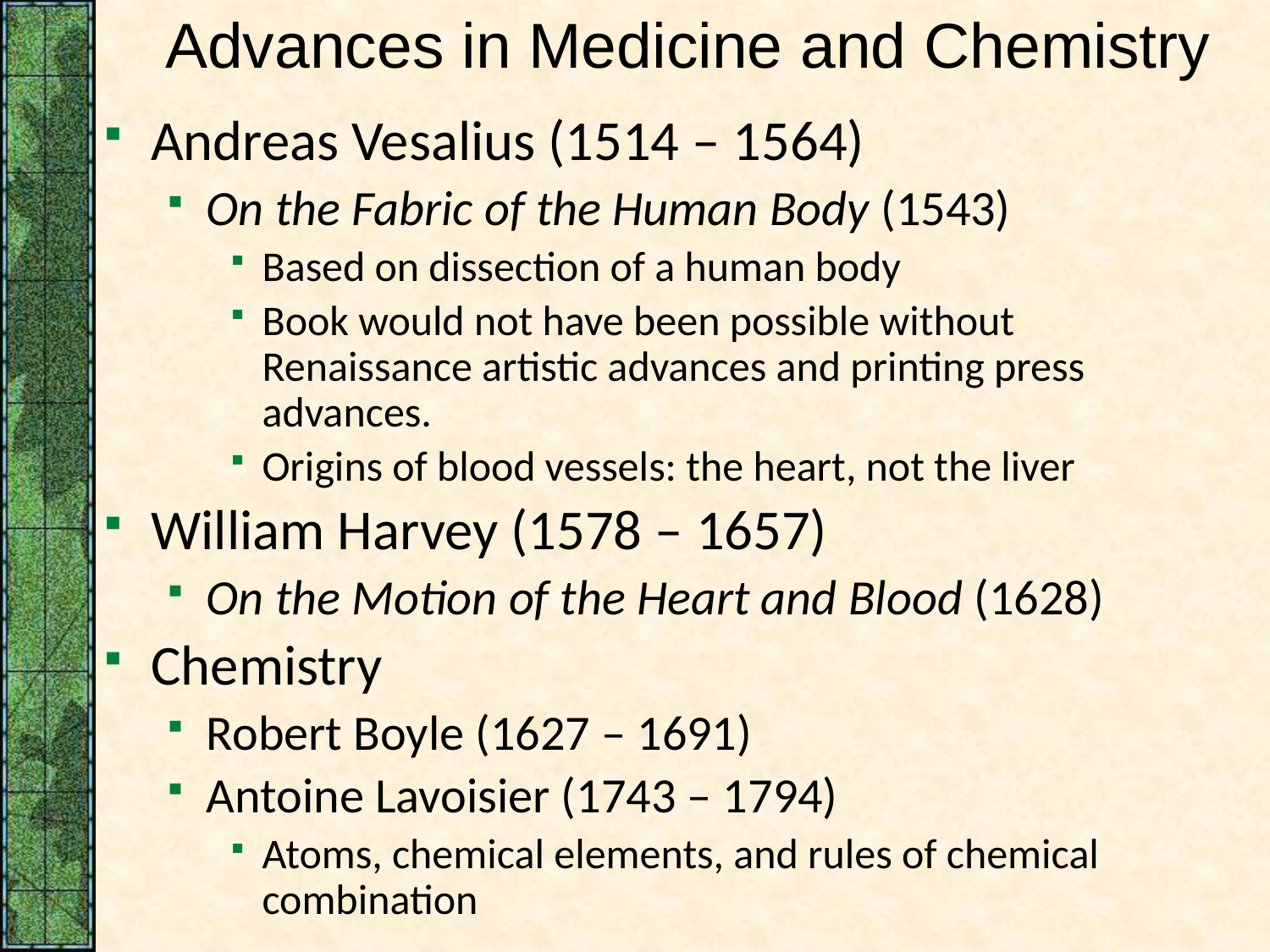

# Advances in Medicine and Chemistry
Andreas Vesalius (1514 – 1564)
On the Fabric of the Human Body (1543)
Based on dissection of a human body
Book would not have been possible without Renaissance artistic advances and printing press advances.
Origins of blood vessels: the heart, not the liver
William Harvey (1578 – 1657)
On the Motion of the Heart and Blood (1628)
Chemistry
Robert Boyle (1627 – 1691)
Antoine Lavoisier (1743 – 1794)
Atoms, chemical elements, and rules of chemical combination